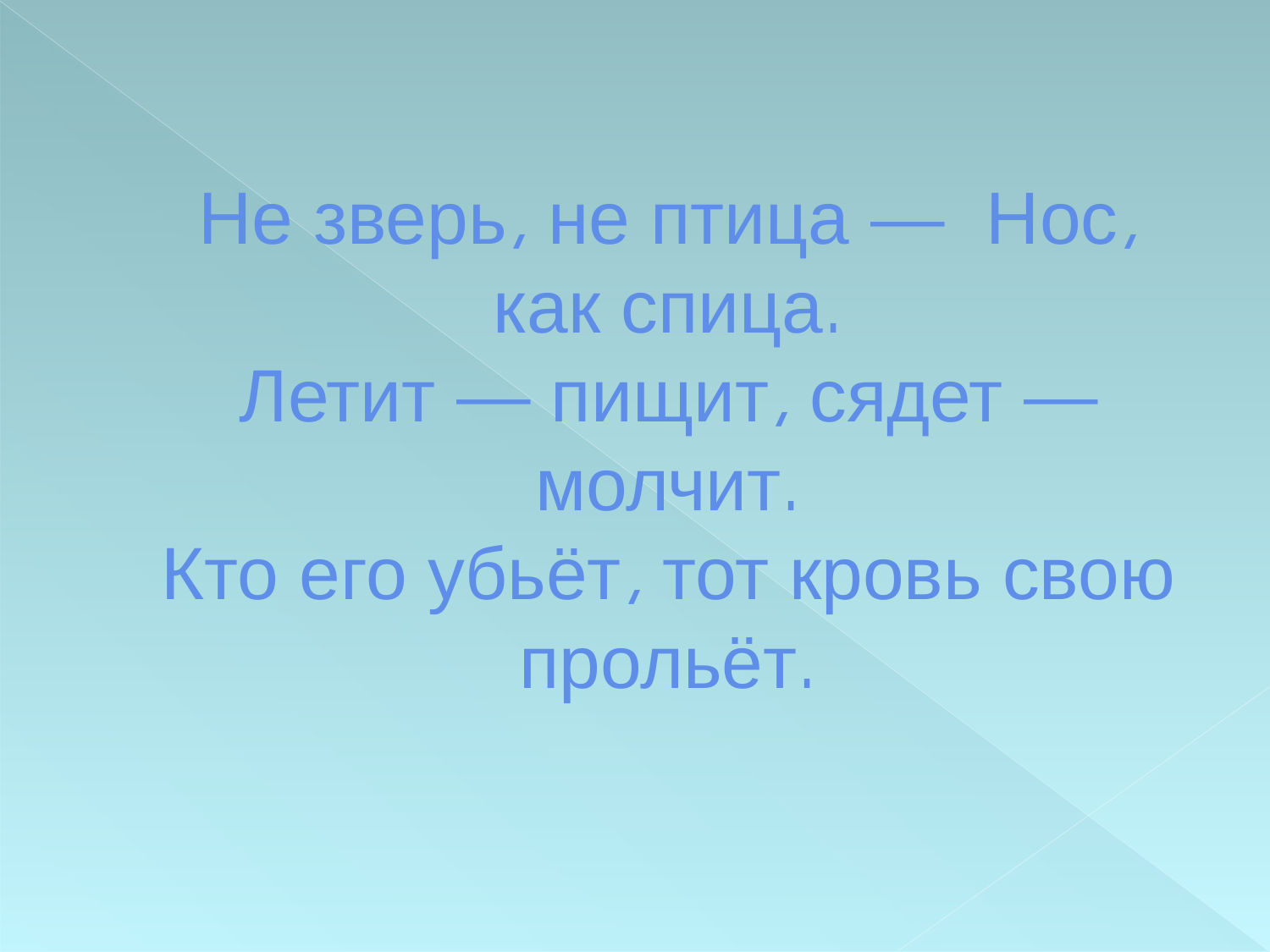

# Не зверь, не птица —  Нос, как спица. Летит — пищит, сядет — молчит. Кто его убьёт, тот кровь свою прольёт.